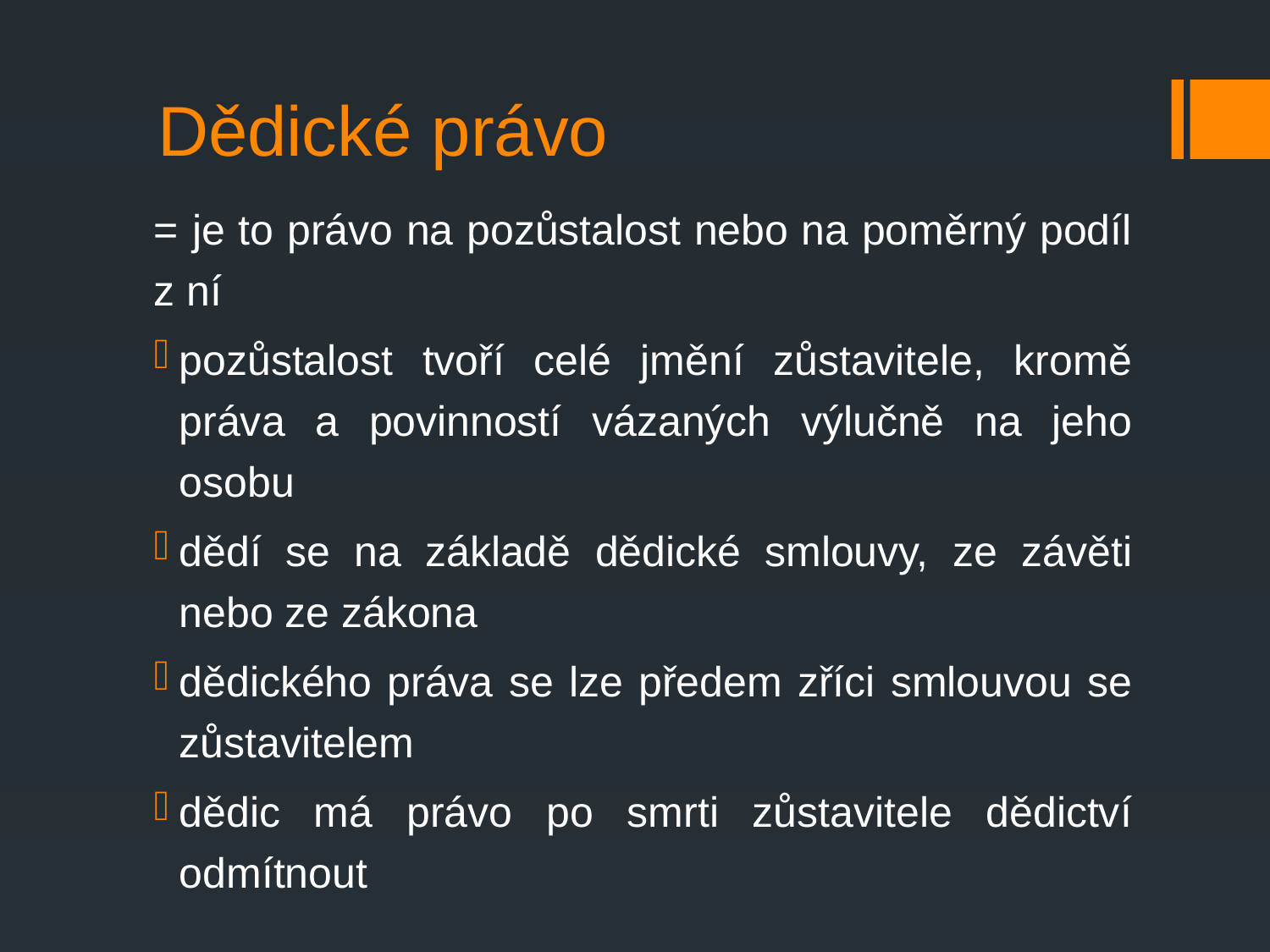

# Dědické právo
= je to právo na pozůstalost nebo na poměrný podíl z ní
pozůstalost tvoří celé jmění zůstavitele, kromě práva a povinností vázaných výlučně na jeho osobu
dědí se na základě dědické smlouvy, ze závěti nebo ze zákona
dědického práva se lze předem zříci smlouvou se zůstavitelem
dědic má právo po smrti zůstavitele dědictví odmítnout